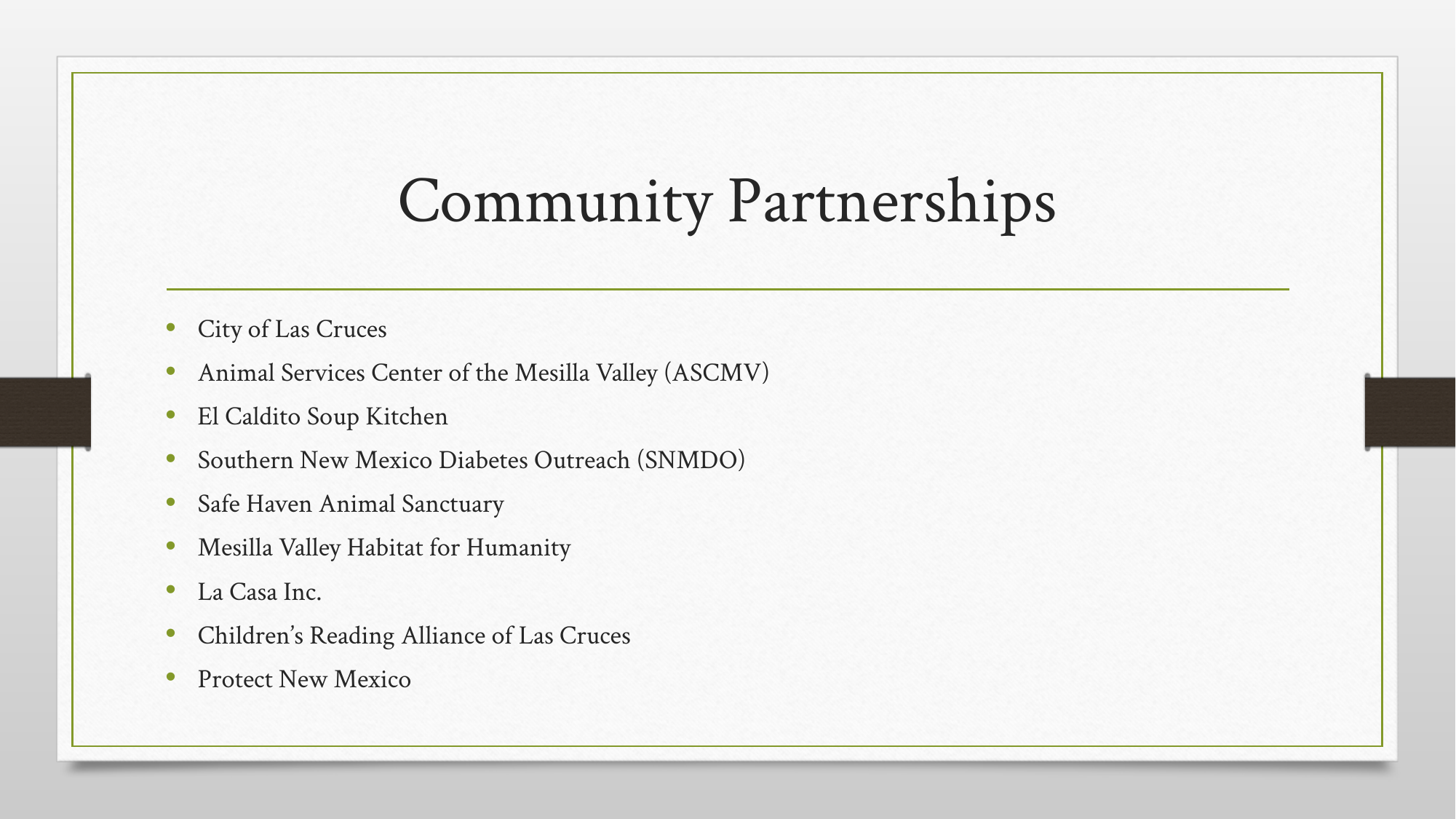

# Community Partnerships
City of Las Cruces
Animal Services Center of the Mesilla Valley (ASCMV)
El Caldito Soup Kitchen
Southern New Mexico Diabetes Outreach (SNMDO)
Safe Haven Animal Sanctuary
Mesilla Valley Habitat for Humanity
La Casa Inc.
Children’s Reading Alliance of Las Cruces
Protect New Mexico